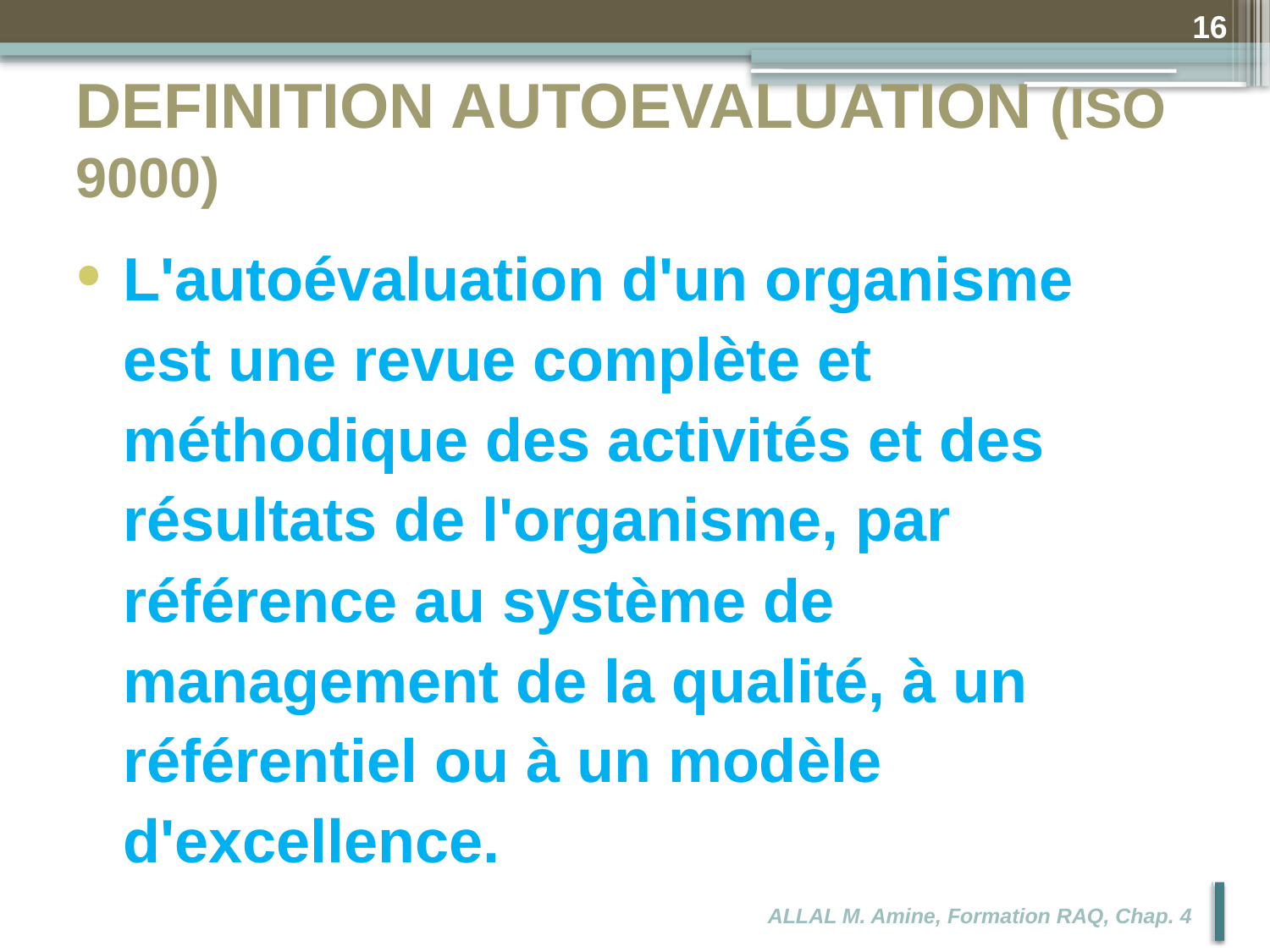

16
# DEFINITION autoevaluation (ISO 9000)
L'autoévaluation d'un organisme est une revue complète et méthodique des activités et des résultats de l'organisme, par référence au système de management de la qualité, à un référentiel ou à un modèle d'excellence.
ALLAL M. Amine, Formation RAQ, Chap. 4